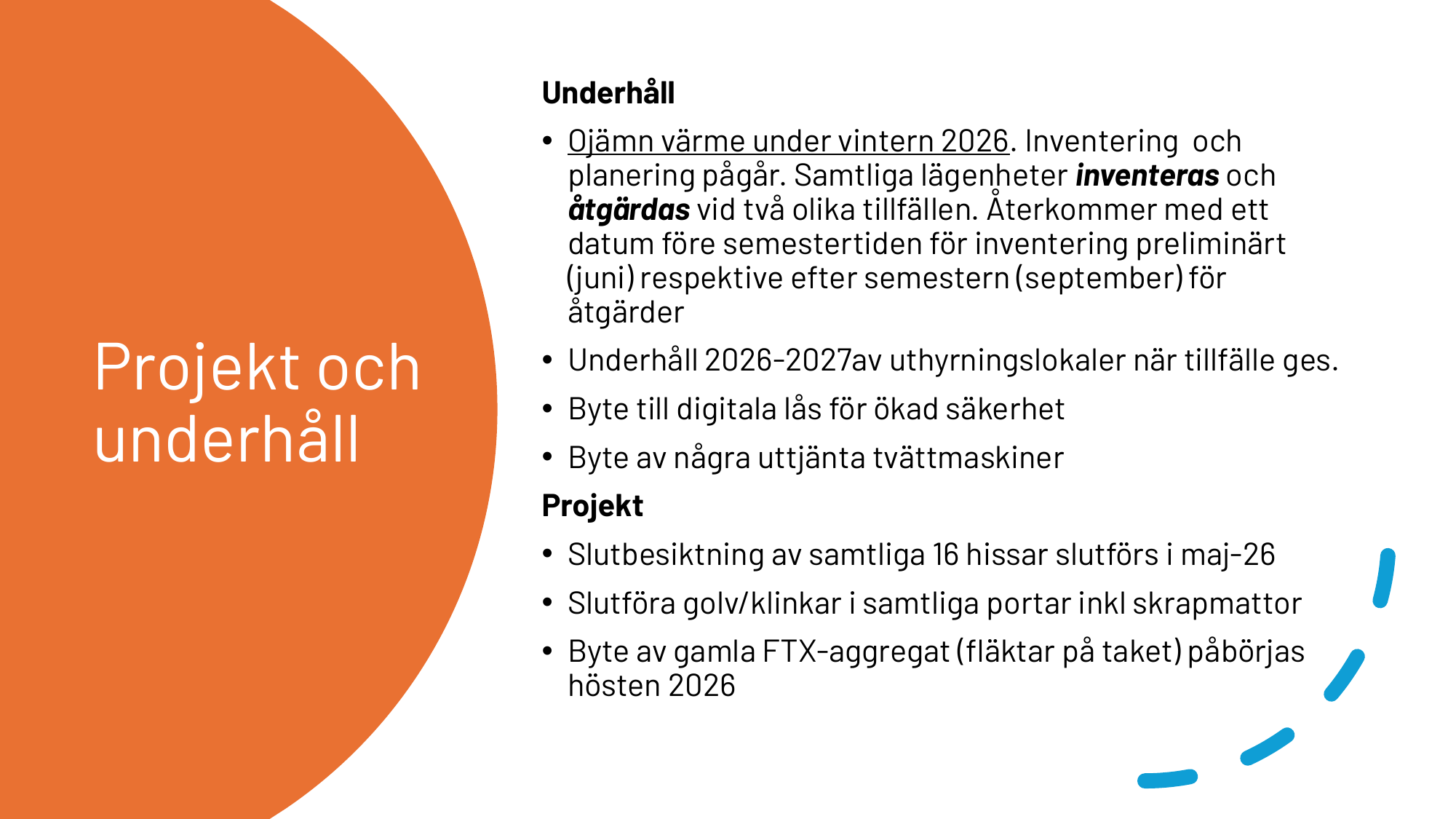

Underhåll
Ojämn värme under vintern 2026. Inventering  och planering pågår. Samtliga lägenheter inventeras och åtgärdas vid två olika tillfällen. Återkommer med ett datum före semestertiden för inventering preliminärt (juni) respektive efter semestern (september) för åtgärder
Underhåll 2026-2027av uthyrningslokaler när tillfälle ges.
Byte till digitala lås för ökad säkerhet
Byte av några uttjänta tvättmaskiner
Projekt
Slutbesiktning av samtliga 16 hissar slutförs i maj-26
Slutföra golv/klinkar i samtliga portar inkl skrapmattor
Byte av gamla FTX-aggregat (fläktar på taket) påbörjas hösten 2026

# Projekt och underhåll